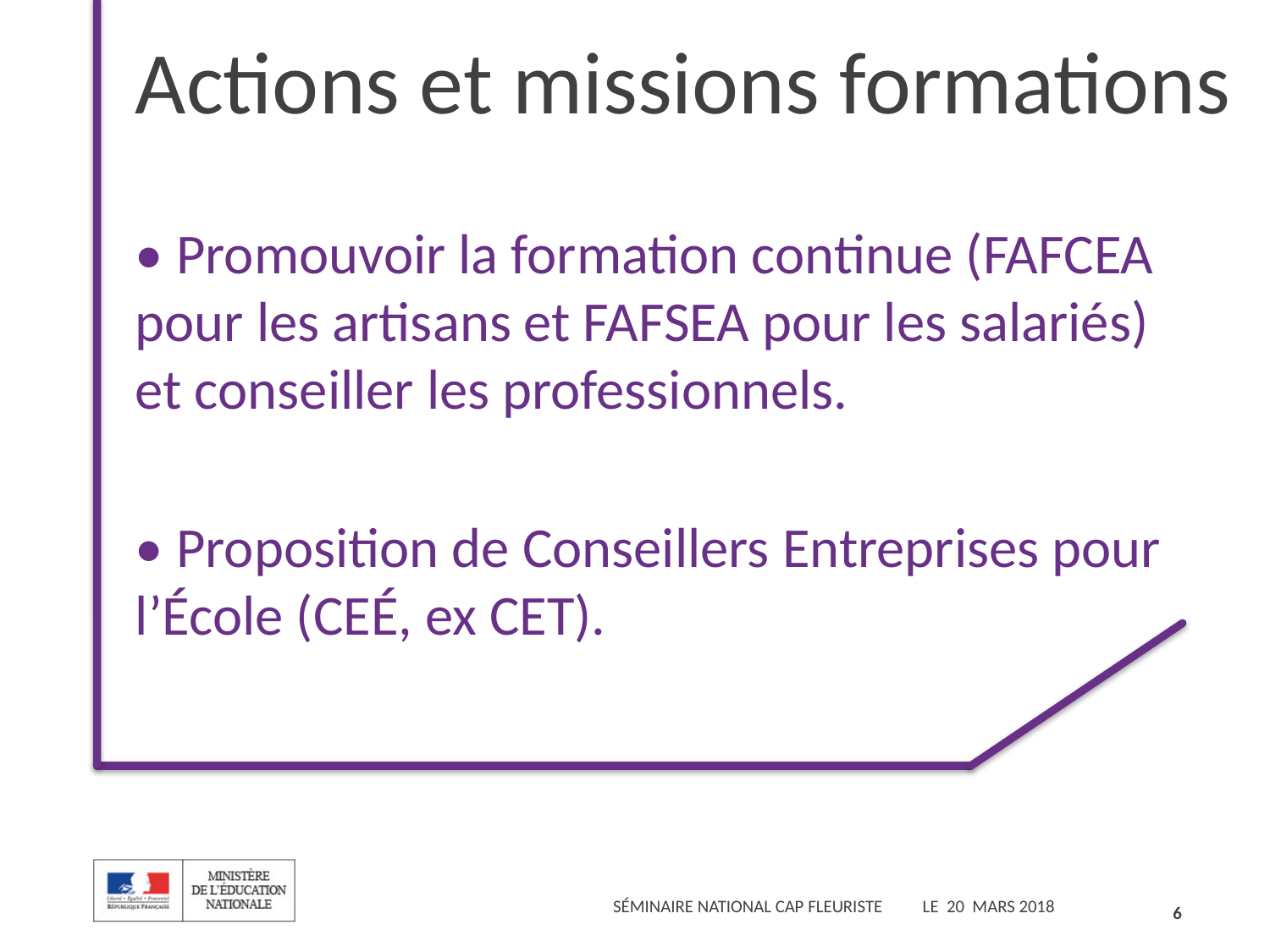

Actions et missions formations
• Promouvoir la formation continue (FAFCEA pour les artisans et FAFSEA pour les salariés) et conseiller les professionnels.

• Proposition de Conseillers Entreprises pour l’École (CEÉ, ex CET).
6